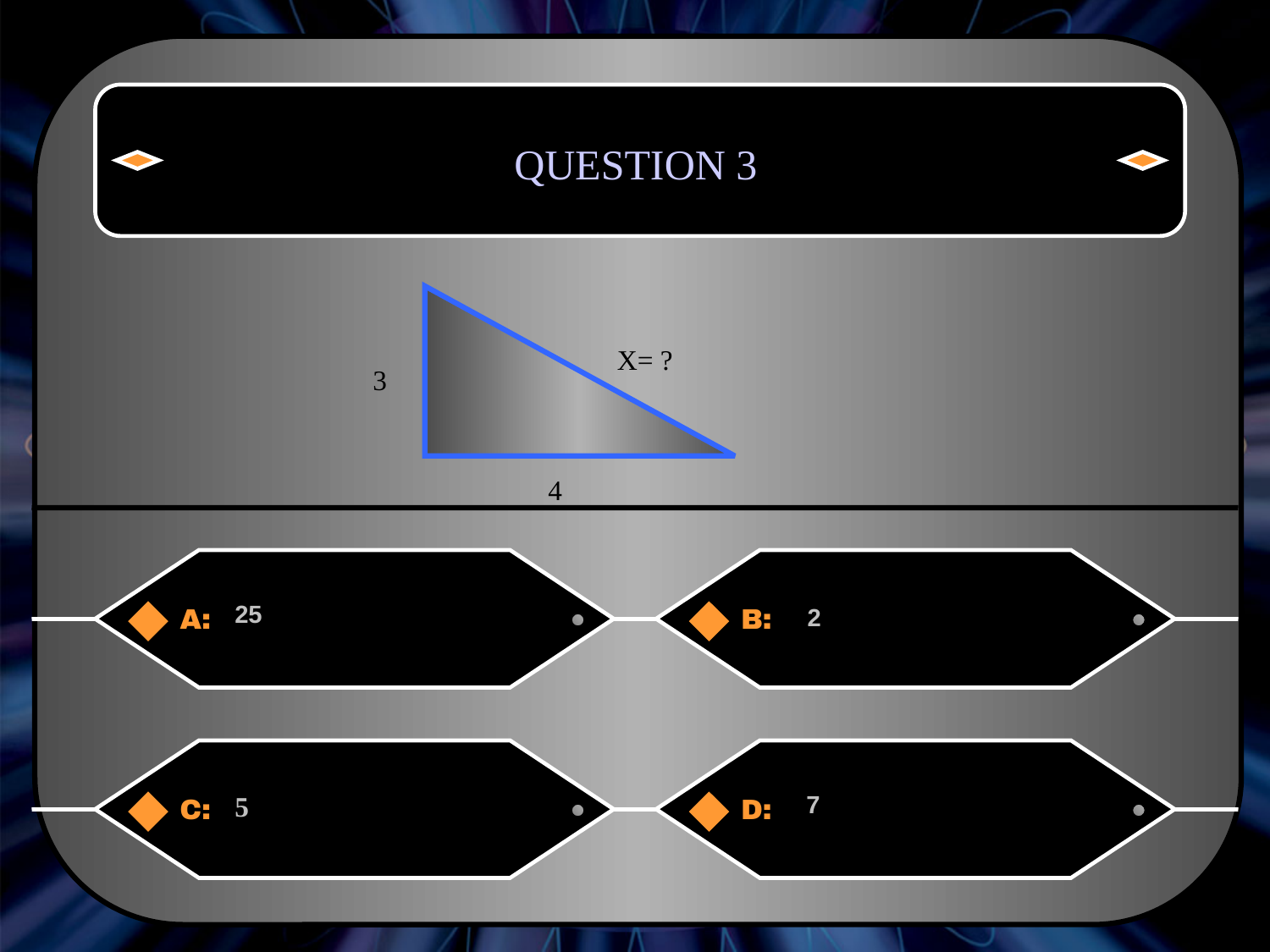

QUESTION 3

X= ?
3
4

25
2

A:

B:

5
7

C:

D: